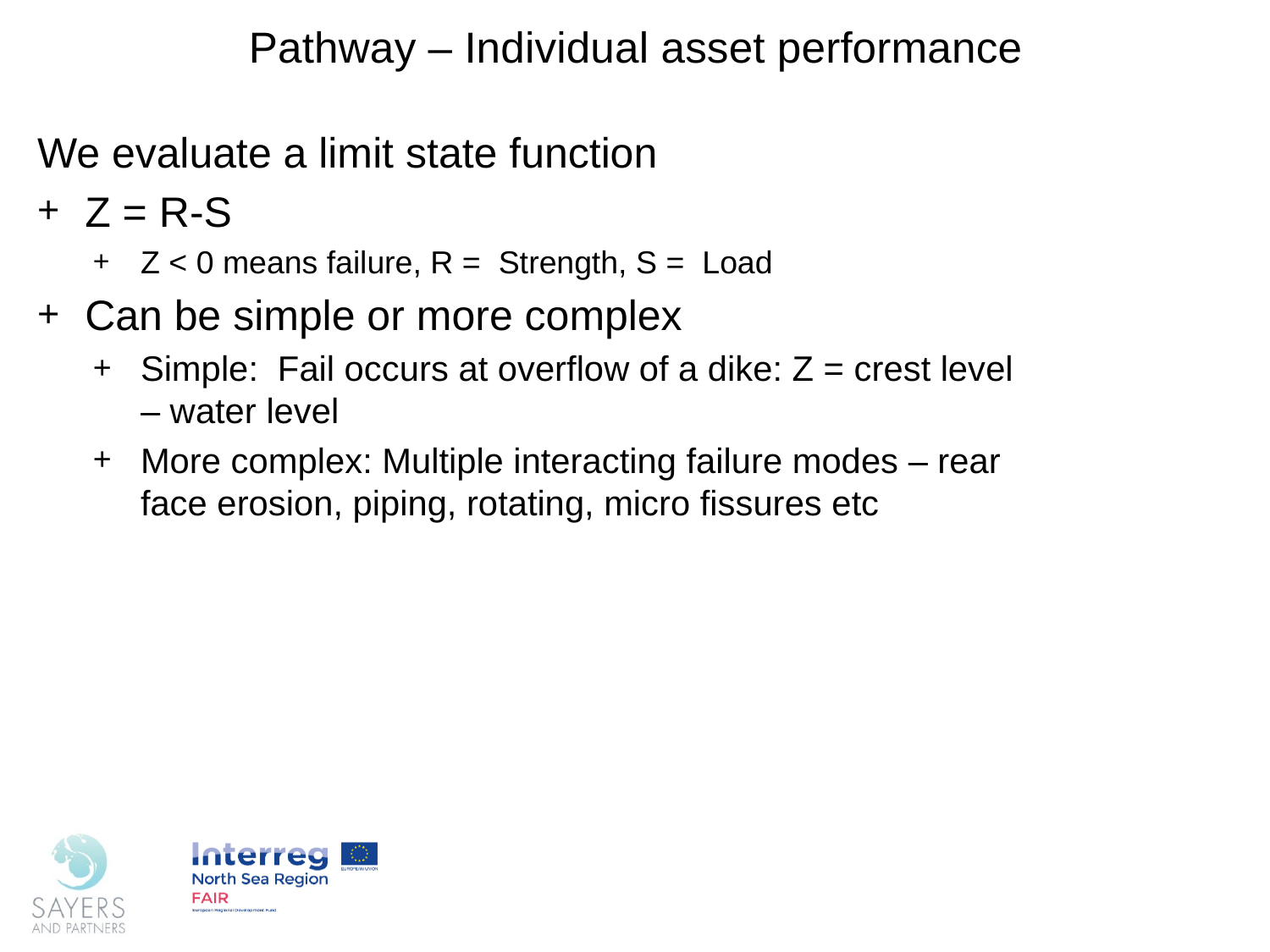

# Pathway – Individual asset performance
We evaluate a limit state function
Z = R-S
Z < 0 means failure, R =  Strength, S =  Load
Can be simple or more complex
Simple:  Fail occurs at overflow of a dike: Z = crest level – water level
More complex: Multiple interacting failure modes – rear face erosion, piping, rotating, micro fissures etc